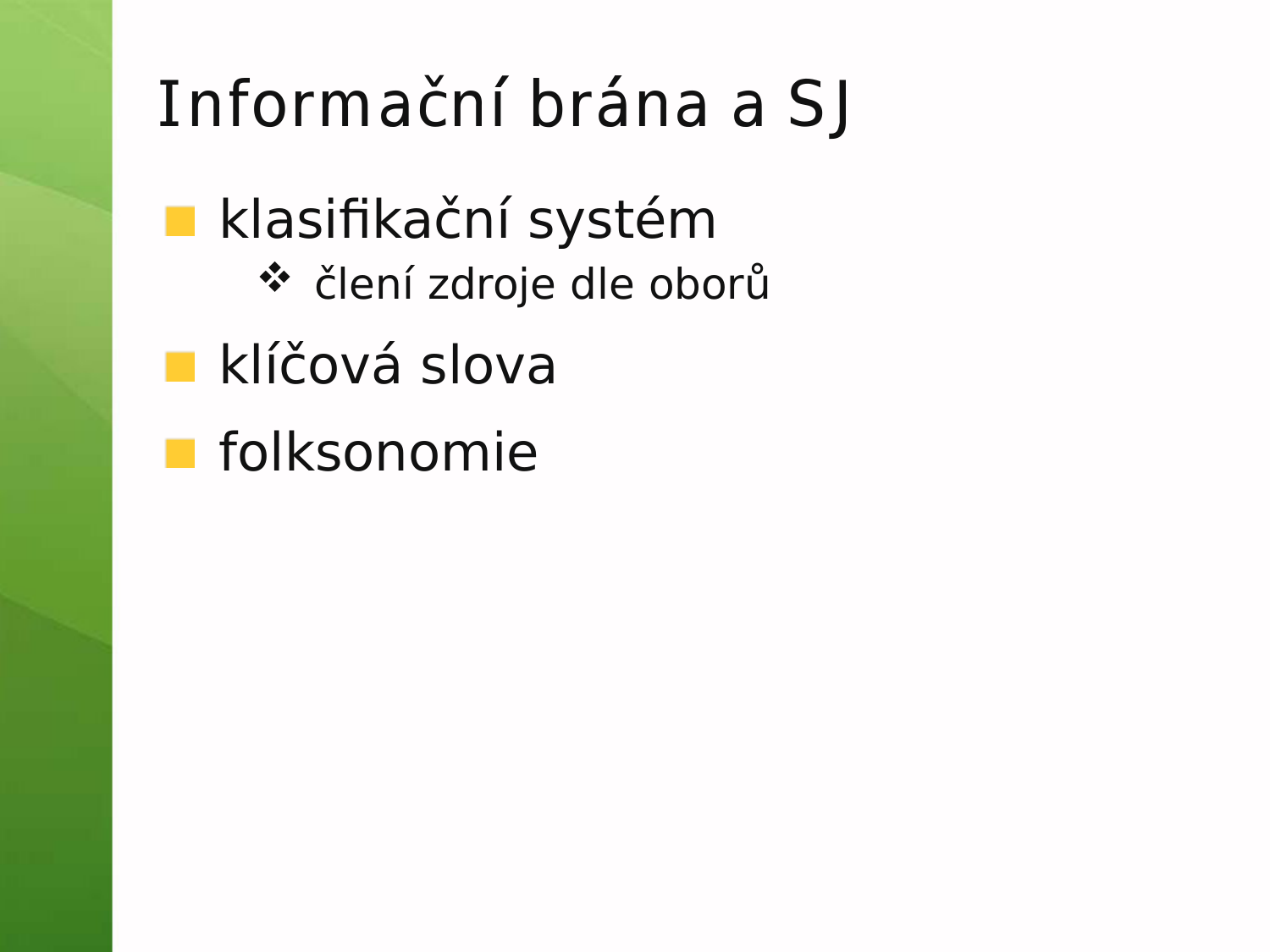

# Informační brána a SJ
klasifikační systém
člení zdroje dle oborů
klíčová slova
folksonomie